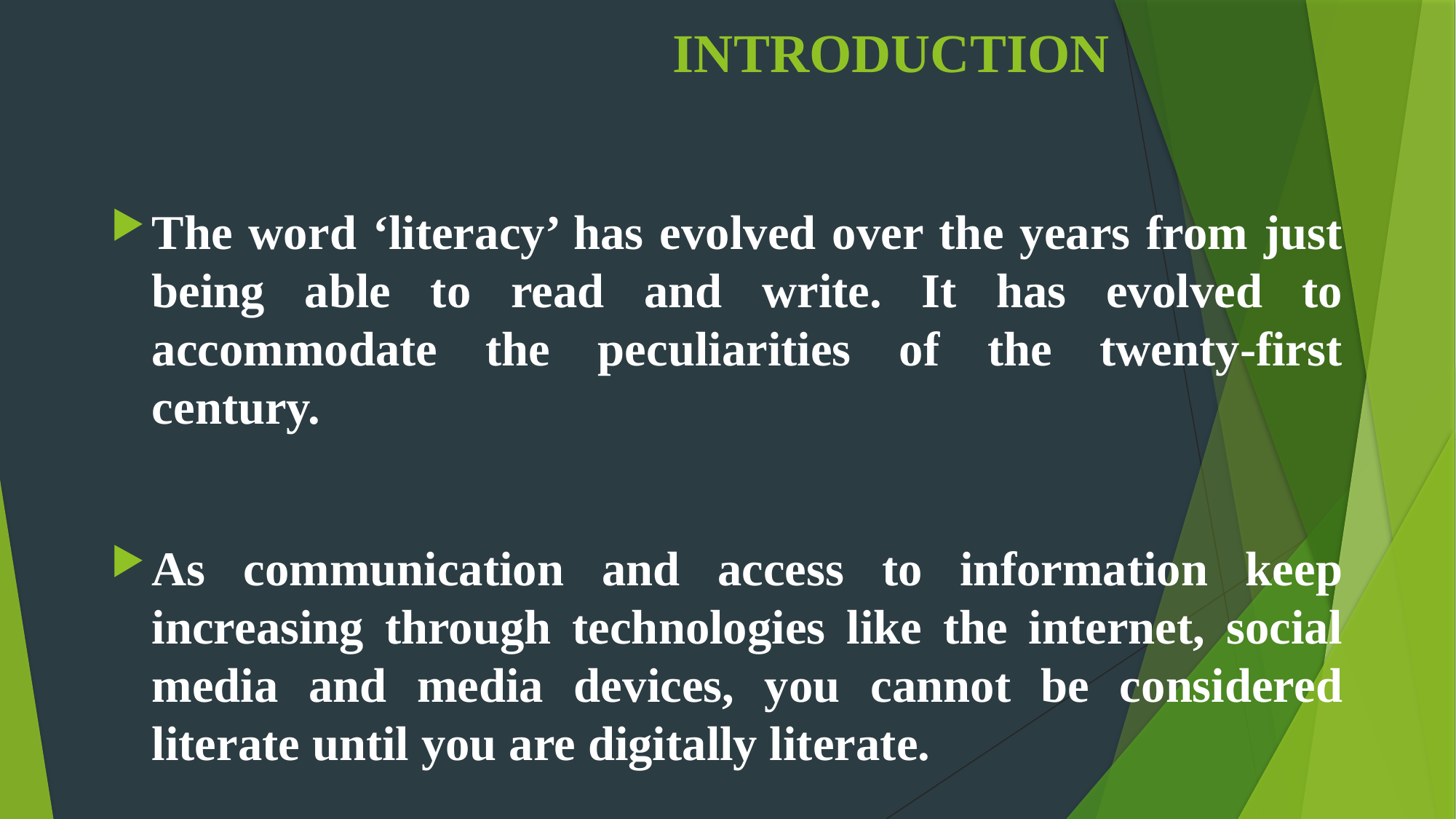

# INTRODUCTION

The word ‘literacy’ has evolved over the years from just being able to read and write. It has evolved to accommodate the peculiarities of the twenty-first century.

As communication and access to information keep increasing through technologies like the internet, social media and media devices, you cannot be considered literate until you are digitally literate.